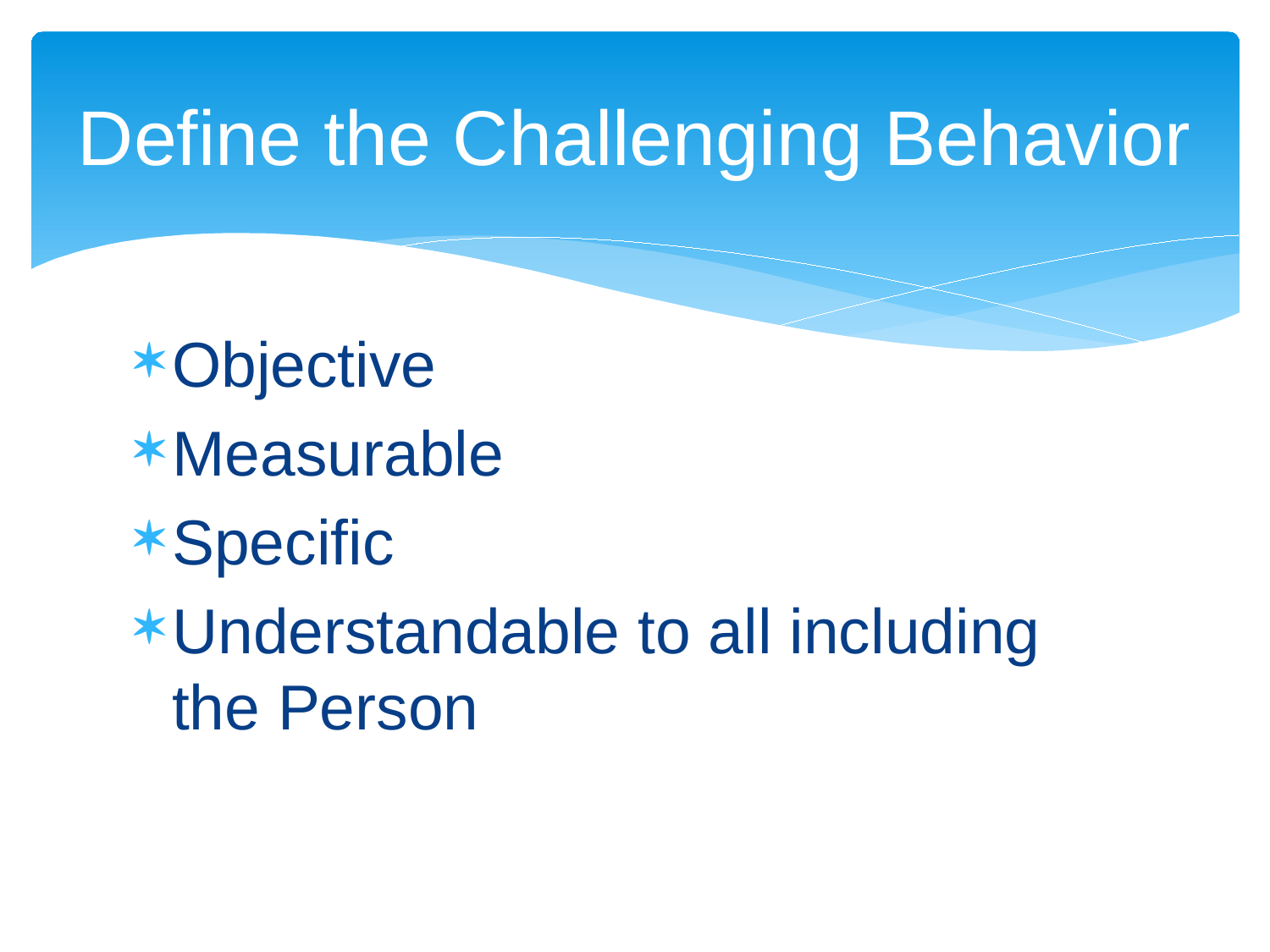

# Define the Challenging Behavior

Objective
Measurable
Specific
Understandable to all including the Person